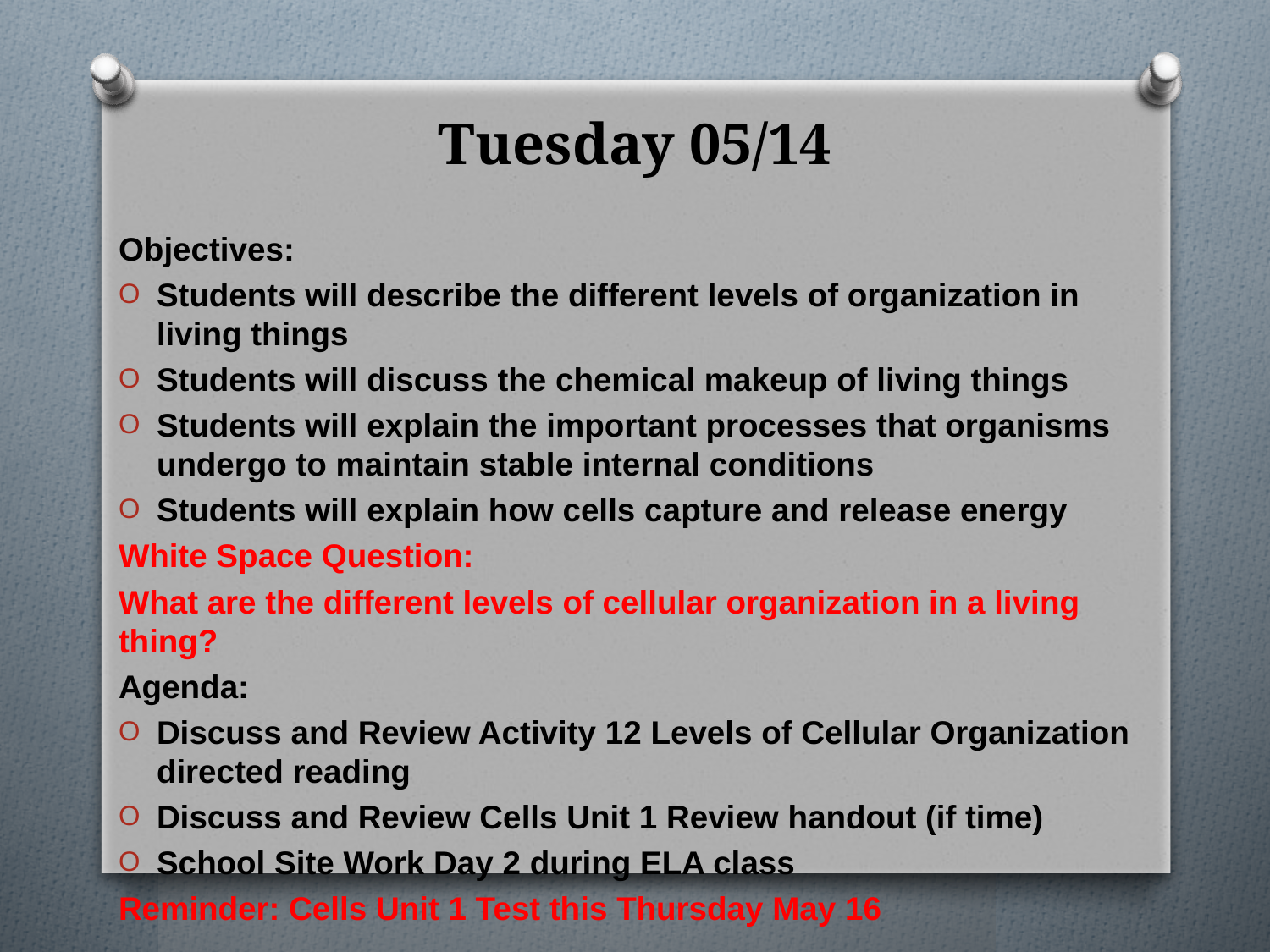

# Tuesday 05/14
Objectives:
Students will describe the different levels of organization in living things
Students will discuss the chemical makeup of living things
Students will explain the important processes that organisms undergo to maintain stable internal conditions
Students will explain how cells capture and release energy
White Space Question:
What are the different levels of cellular organization in a living thing?
Agenda:
Discuss and Review Activity 12 Levels of Cellular Organization directed reading
Discuss and Review Cells Unit 1 Review handout (if time)
School Site Work Day 2 during ELA class
Reminder: Cells Unit 1 Test this Thursday May 16